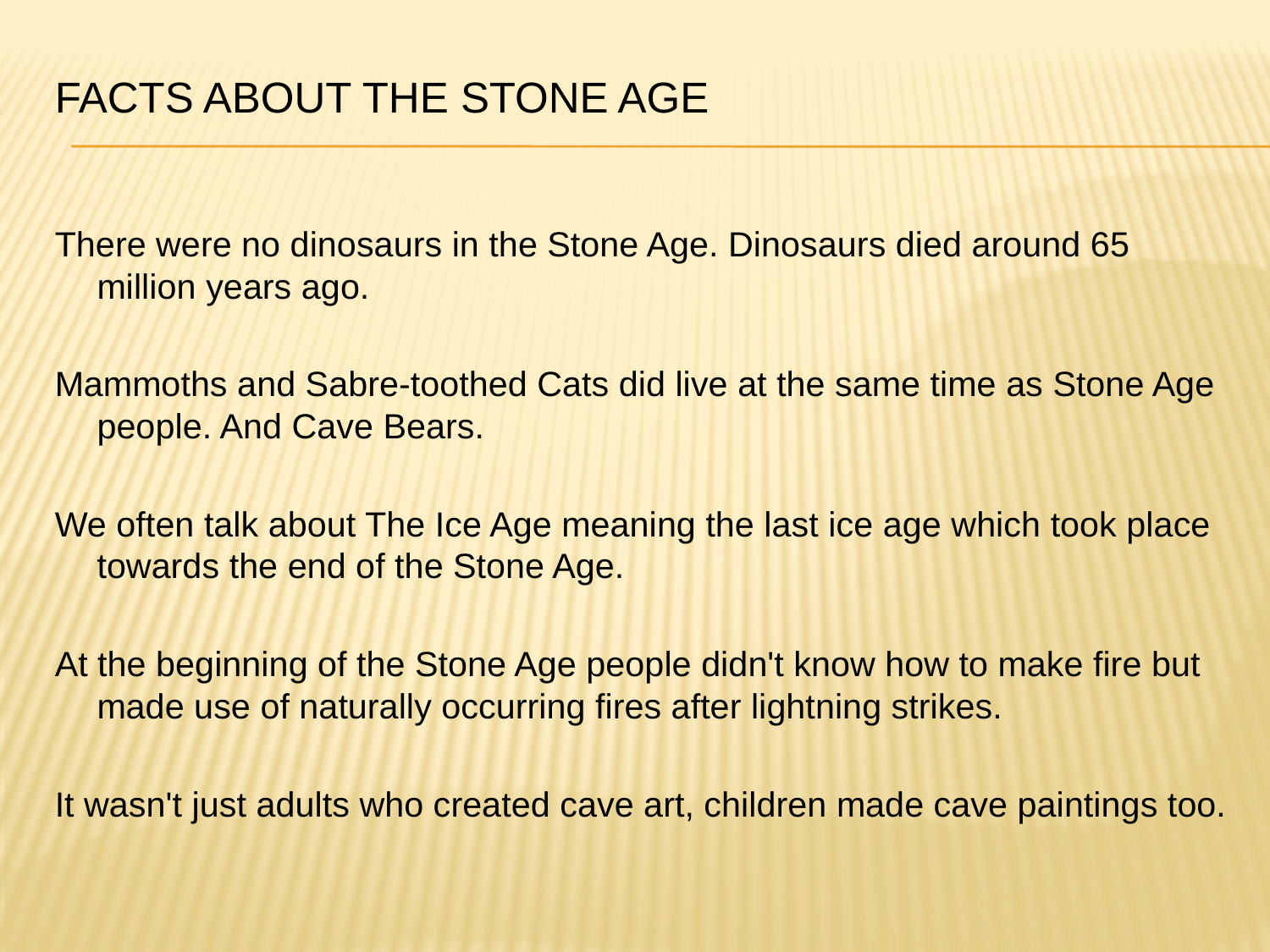

# Facts about the stone age
There were no dinosaurs in the Stone Age. Dinosaurs died around 65 million years ago.

Mammoths and Sabre-toothed Cats did live at the same time as Stone Age people. And Cave Bears.

We often talk about The Ice Age meaning the last ice age which took place towards the end of the Stone Age.

At the beginning of the Stone Age people didn't know how to make fire but made use of naturally occurring fires after lightning strikes.

It wasn't just adults who created cave art, children made cave paintings too.